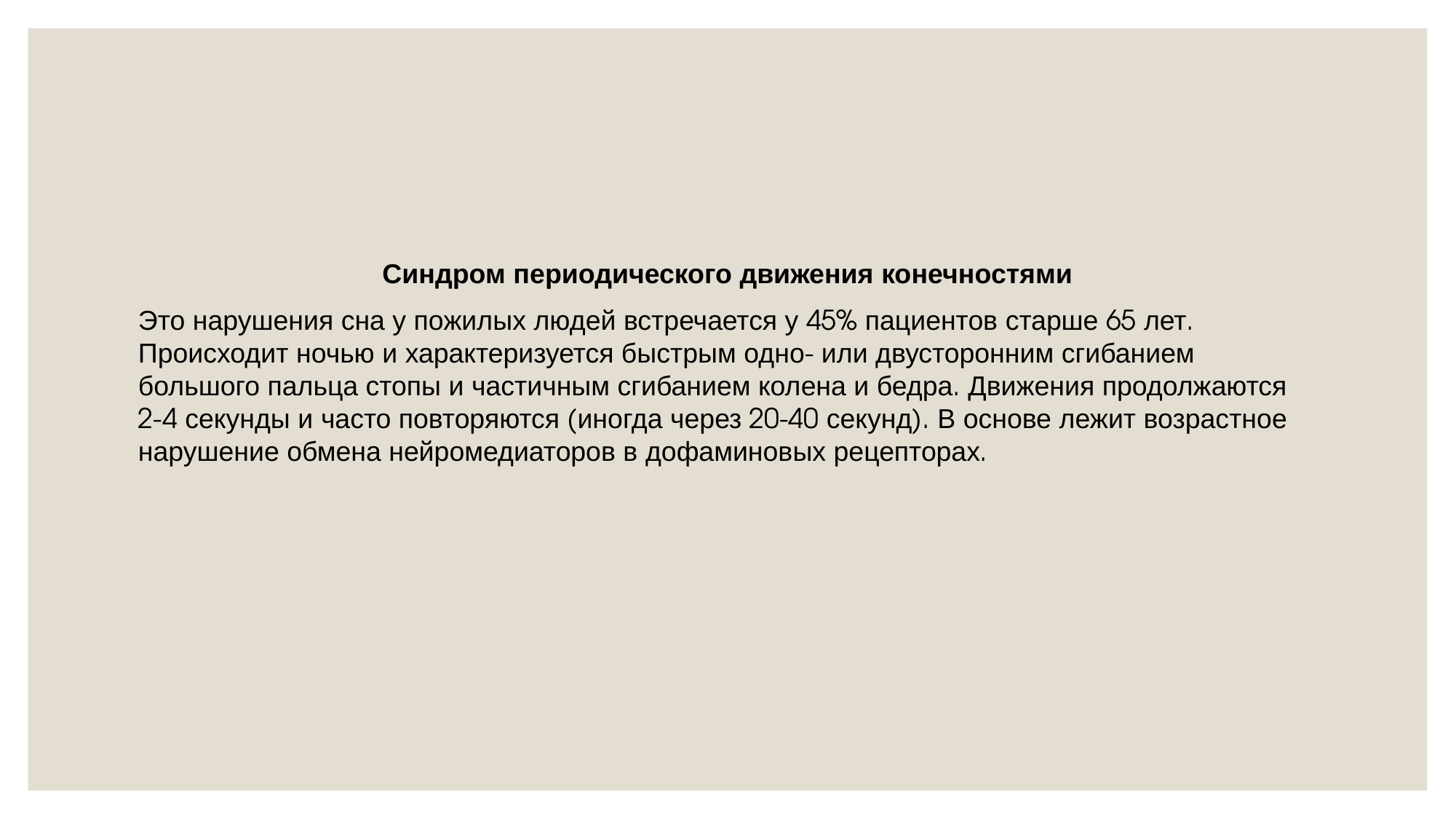

#
Синдром периодического движения конечностями
Это нарушения сна у пожилых людей встречается у 45% пациентов старше 65 лет. Происходит ночью и характеризуется быстрым одно- или двусторонним сгибанием большого пальца стопы и частичным сгибанием колена и бедра. Движения продолжаются 2-4 секунды и часто повторяются (иногда через 20-40 секунд). В основе лежит возрастное нарушение обмена нейромедиаторов в дофаминовых рецепторах.